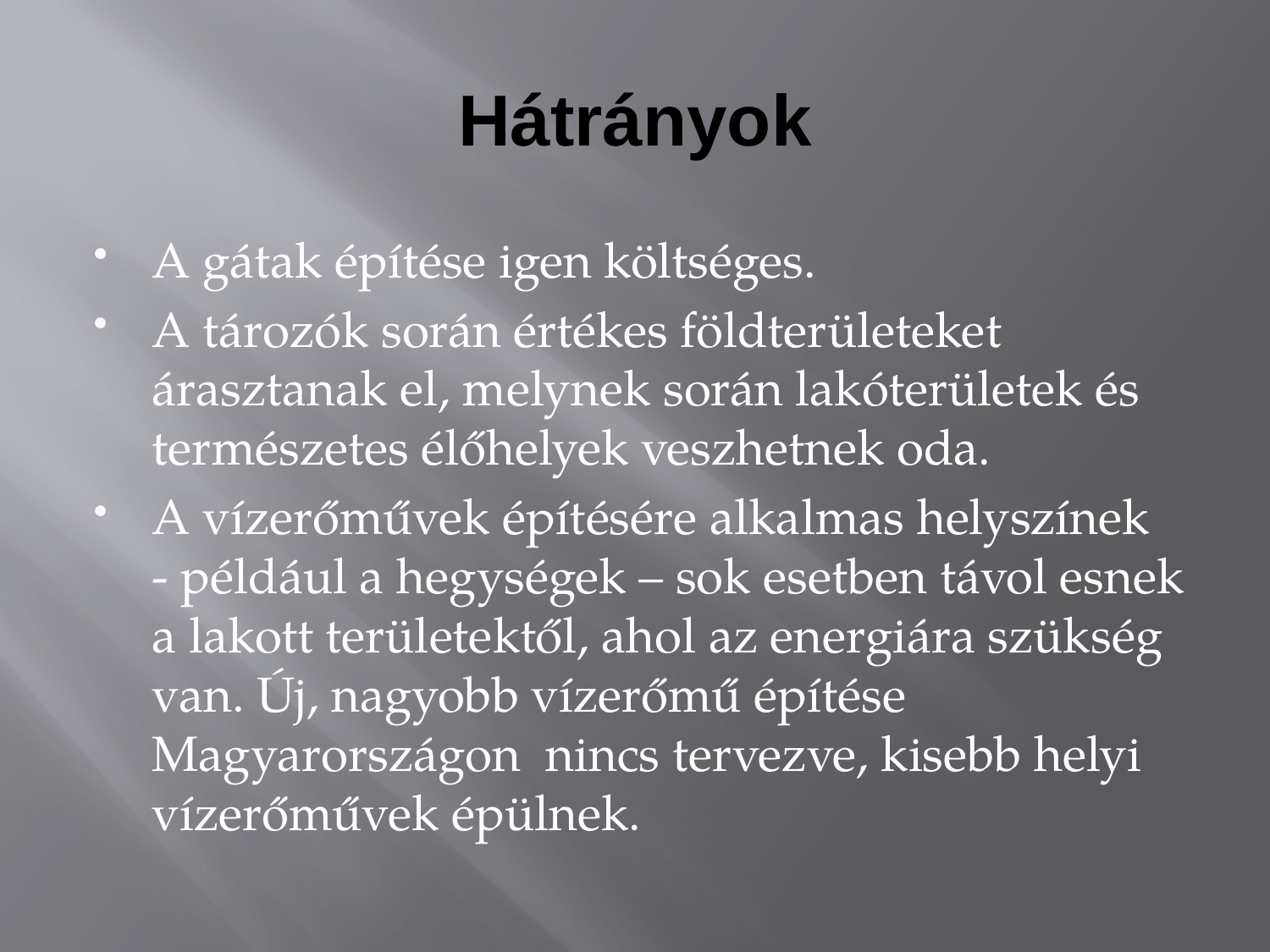

# Hátrányok
A gátak építése igen költséges.
A tározók során értékes földterületeket árasztanak el, melynek során lakóterületek és természetes élőhelyek veszhetnek oda.
A vízerőművek építésére alkalmas helyszínek   - például a hegységek – sok esetben távol esnek a lakott területektől, ahol az energiára szükség van. Új, nagyobb vízerőmű építése Magyarországon  nincs tervezve, kisebb helyi vízerőművek épülnek.